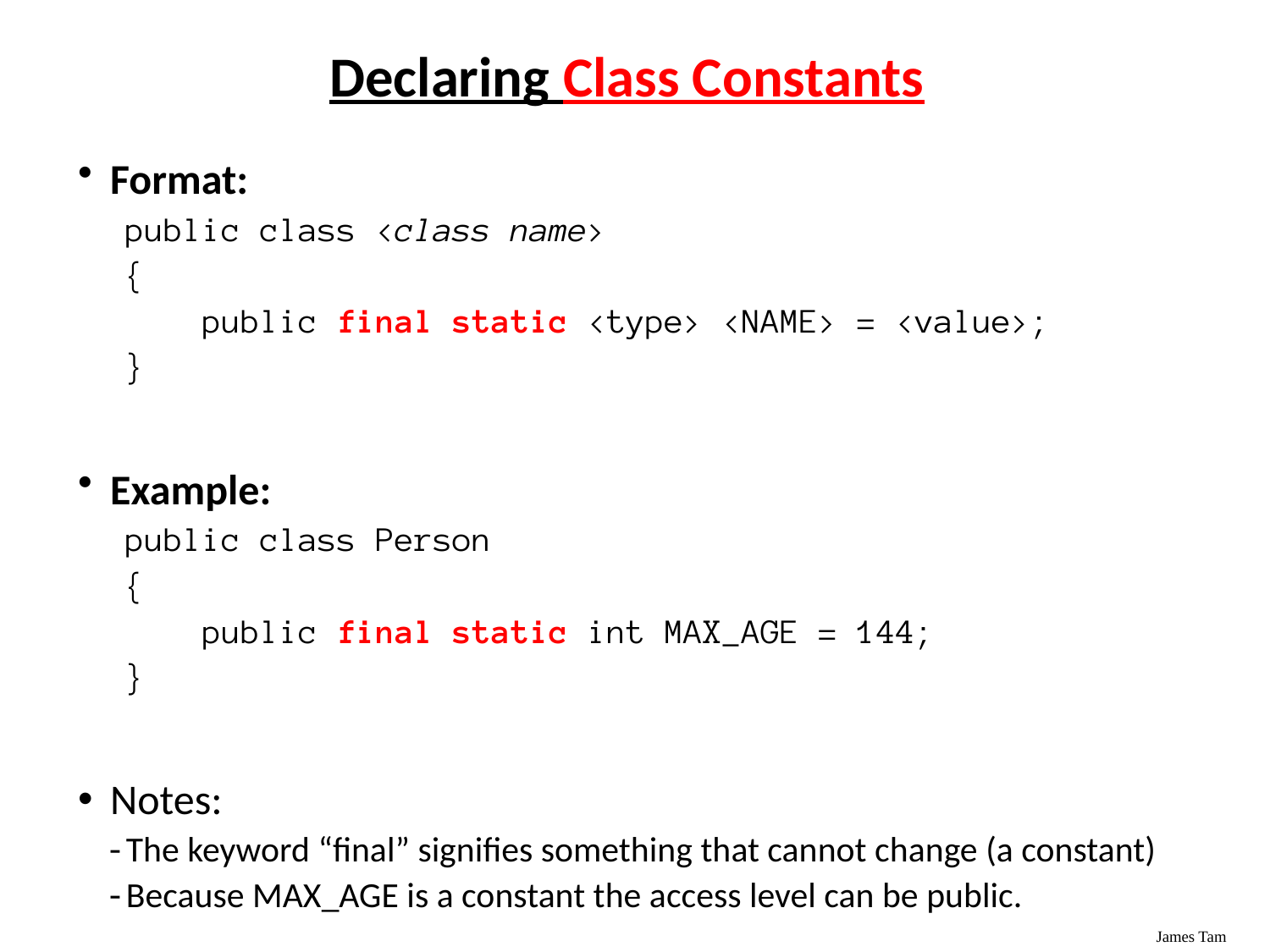

# Declaring Class Constants
Format:
public class <class name>
{
    public final static <type> <NAME> = <value>;
}

Example:
public class Person
{
    public final static int MAX_AGE = 144;
}

Notes:
The keyword “final” signifies something that cannot change (a constant)
Because MAX_AGE is a constant the access level can be public.